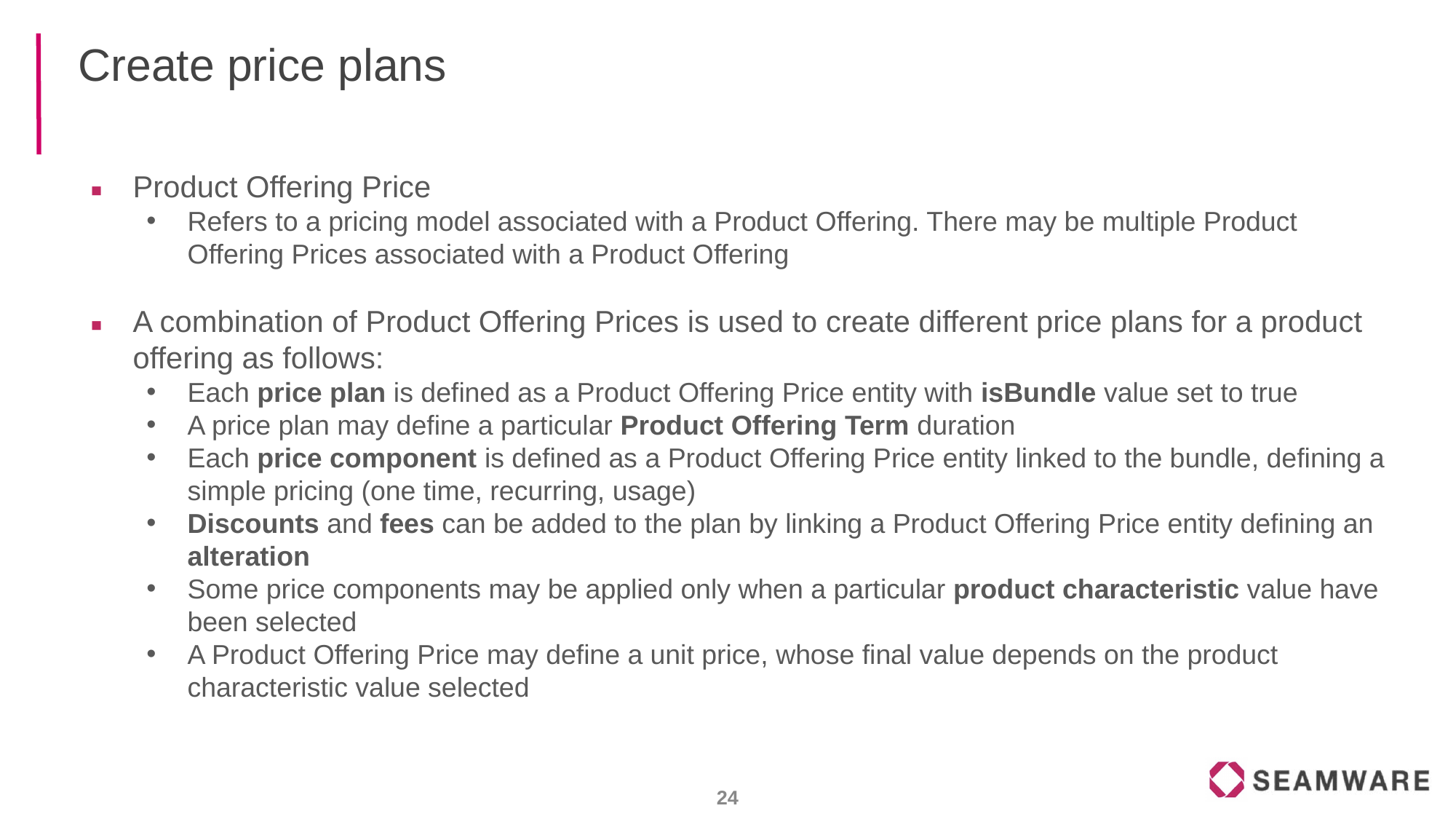

# Create price plans
Product Offering Price
Refers to a pricing model associated with a Product Offering. There may be multiple Product Offering Prices associated with a Product Offering
A combination of Product Offering Prices is used to create different price plans for a product offering as follows:
Each price plan is defined as a Product Offering Price entity with isBundle value set to true
A price plan may define a particular Product Offering Term duration
Each price component is defined as a Product Offering Price entity linked to the bundle, defining a simple pricing (one time, recurring, usage)
Discounts and fees can be added to the plan by linking a Product Offering Price entity defining an alteration
Some price components may be applied only when a particular product characteristic value have been selected
A Product Offering Price may define a unit price, whose final value depends on the product characteristic value selected
24